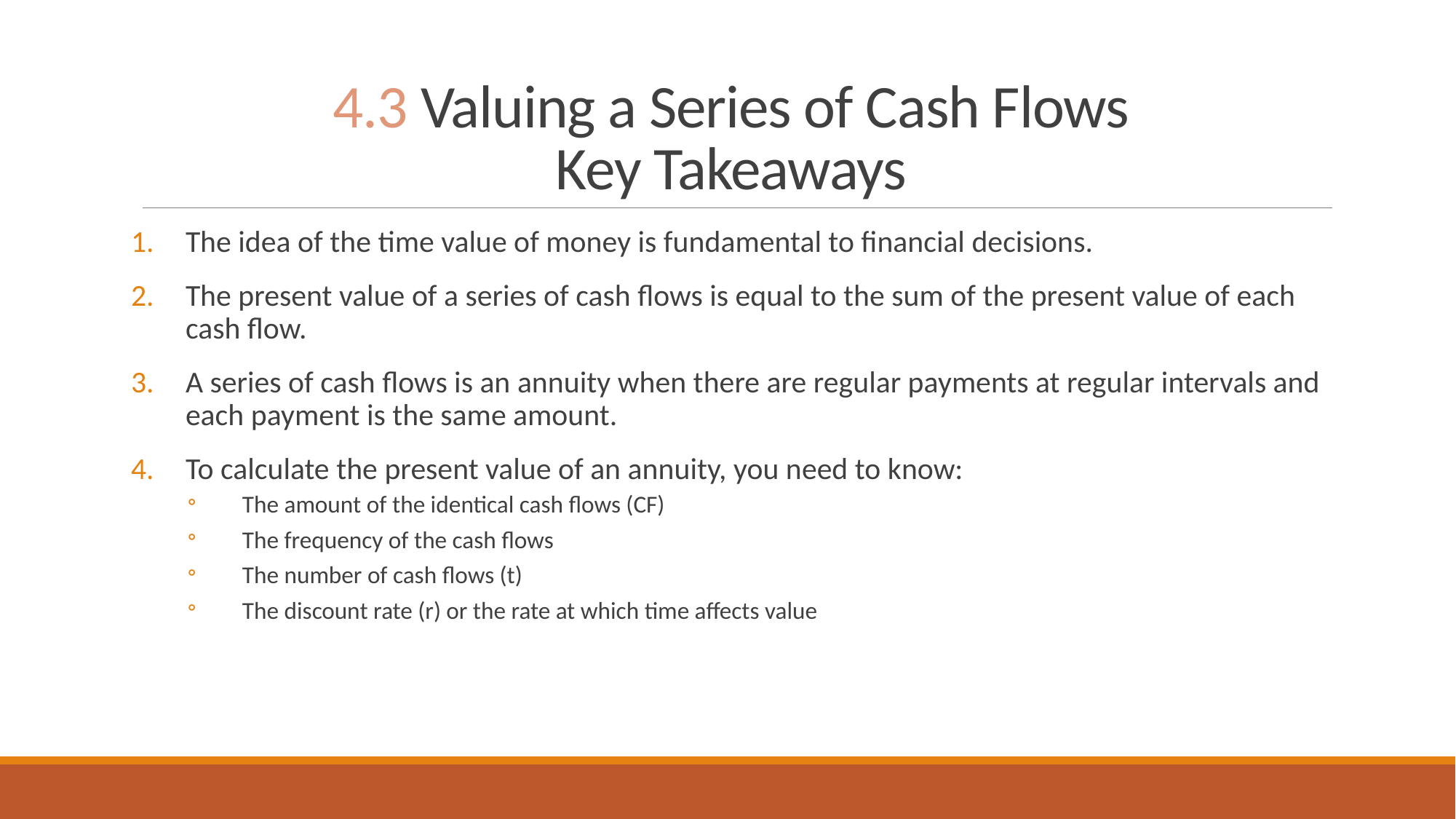

# 4.3 Valuing a Series of Cash Flows Key Takeaways
The idea of the time value of money is fundamental to financial decisions.
The present value of a series of cash flows is equal to the sum of the present value of each cash flow.
A series of cash flows is an annuity when there are regular payments at regular intervals and each payment is the same amount.
To calculate the present value of an annuity, you need to know:
The amount of the identical cash flows (CF)
The frequency of the cash flows
The number of cash flows (t)
The discount rate (r) or the rate at which time affects value